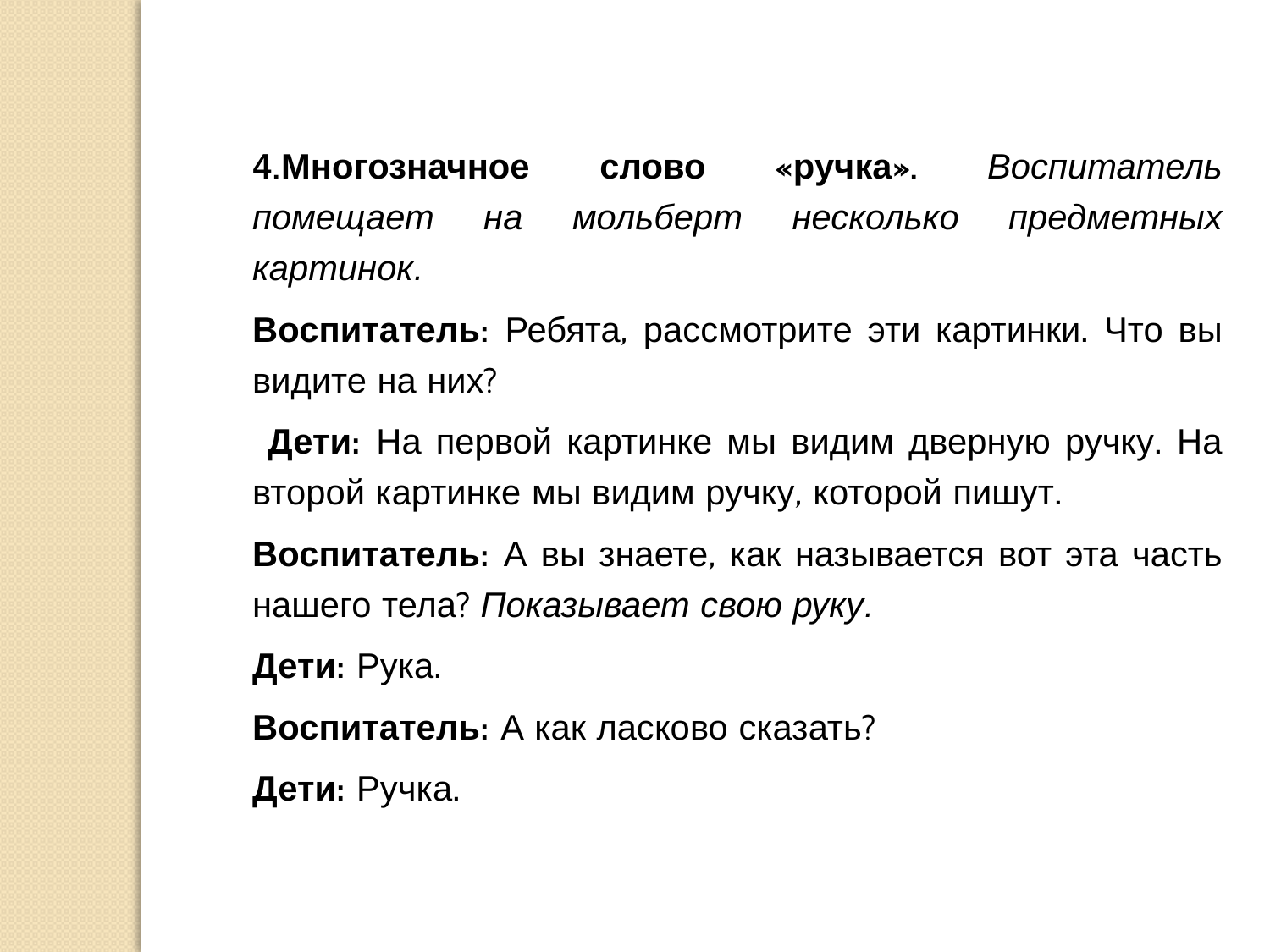

4.Многозначное слово «ручка». Воспитатель помещает на мольберт несколько предметных картинок.
Воспитатель: Ребята, рассмотрите эти картинки. Что вы видите на них?
 Дети: На первой картинке мы видим дверную ручку. На второй картинке мы видим ручку, которой пишут.
Воспитатель: А вы знаете, как называется вот эта часть нашего тела? Показывает свою руку.
Дети: Рука.
Воспитатель: А как ласково сказать?
Дети: Ручка.